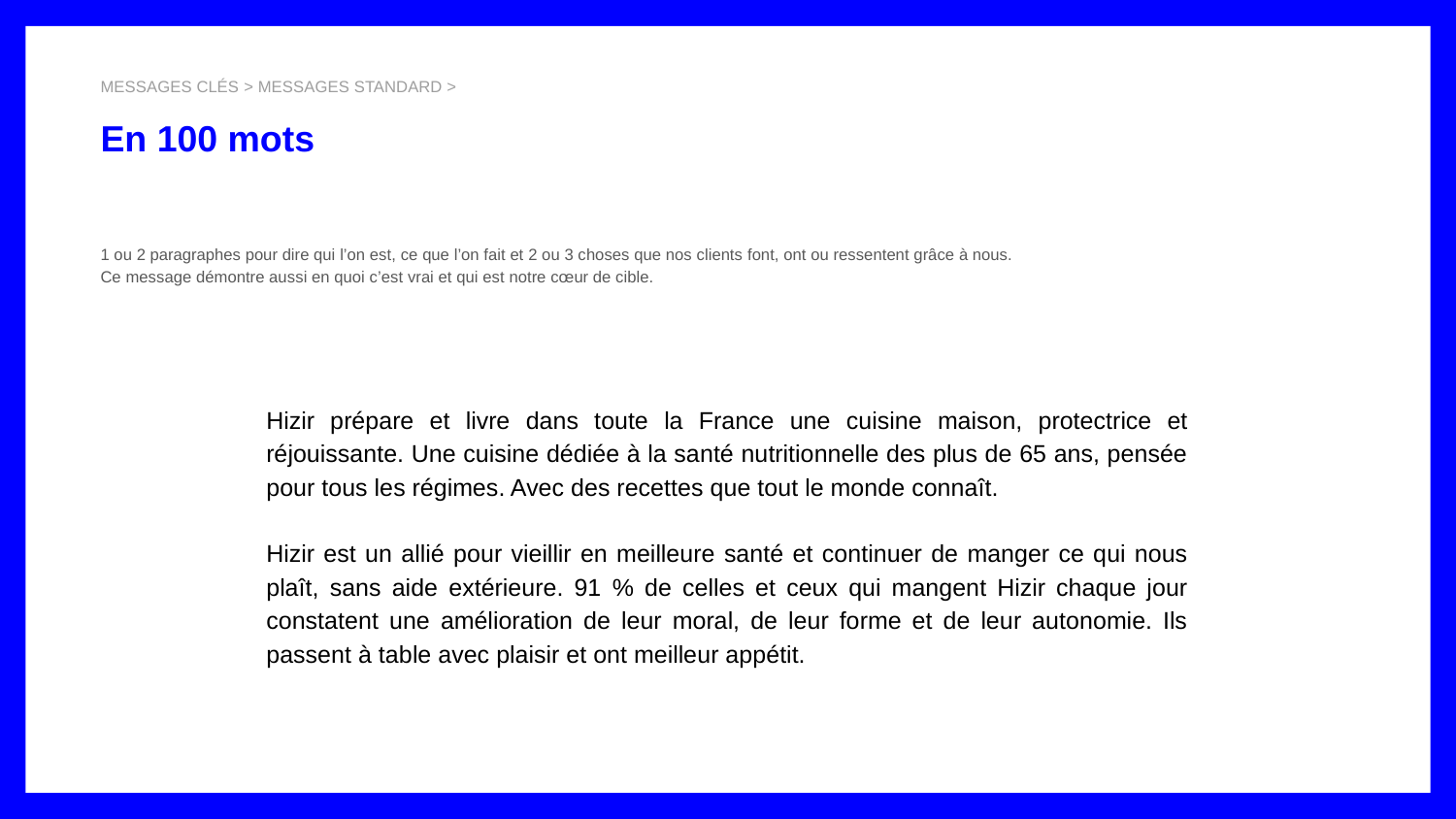

MESSAGES CLÉS > MESSAGES STANDARD >
En 100 mots
1 ou 2 paragraphes pour dire qui l’on est, ce que l’on fait et 2 ou 3 choses que nos clients font, ont ou ressentent grâce à nous.
Ce message démontre aussi en quoi c’est vrai et qui est notre cœur de cible.
Hizir prépare et livre dans toute la France une cuisine maison, protectrice et réjouissante. Une cuisine dédiée à la santé nutritionnelle des plus de 65 ans, pensée pour tous les régimes. Avec des recettes que tout le monde connaît.

Hizir est un allié pour vieillir en meilleure santé et continuer de manger ce qui nous plaît, sans aide extérieure. 91 % de celles et ceux qui mangent Hizir chaque jour constatent une amélioration de leur moral, de leur forme et de leur autonomie. Ils passent à table avec plaisir et ont meilleur appétit.